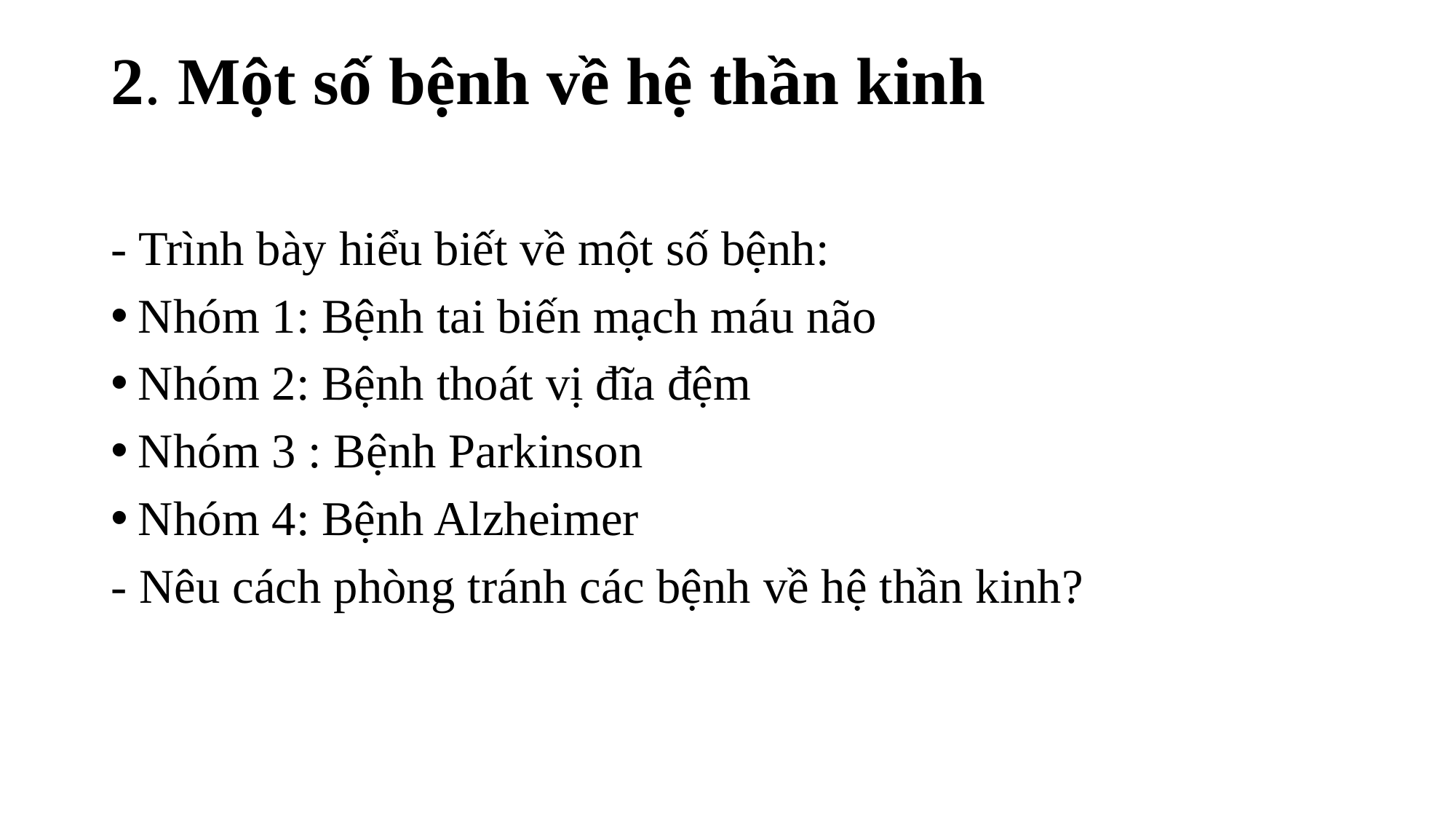

# 2. Một số bệnh về hệ thần kinh
- Trình bày hiểu biết về một số bệnh:
Nhóm 1: Bệnh tai biến mạch máu não
Nhóm 2: Bệnh thoát vị đĩa đệm
Nhóm 3 : Bệnh Parkinson
Nhóm 4: Bệnh Alzheimer
- Nêu cách phòng tránh các bệnh về hệ thần kinh?